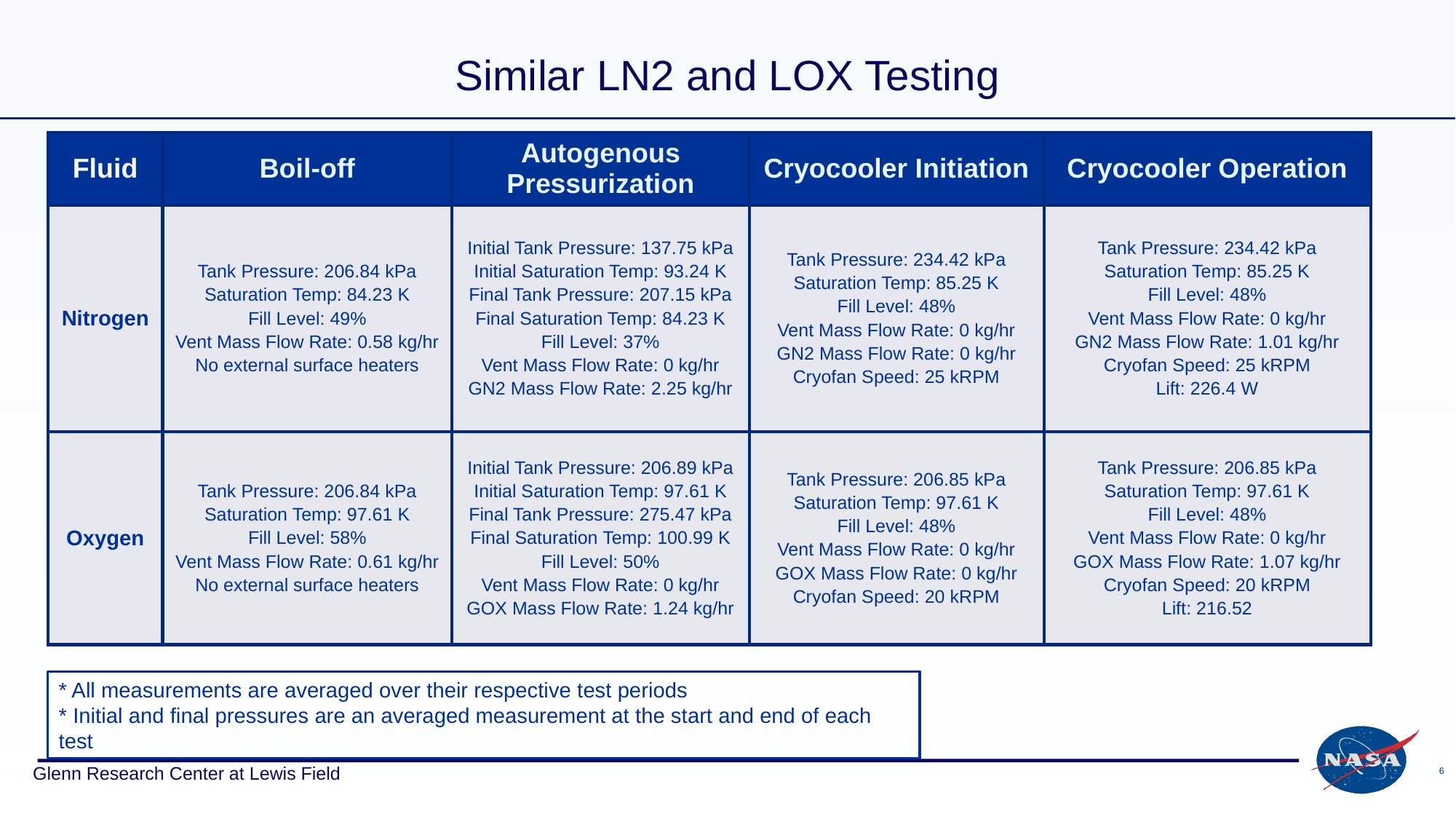

# Similar LN2 and LOX Testing
| Fluid | Boil-off | Autogenous Pressurization | Cryocooler Initiation | Cryocooler Operation |
| --- | --- | --- | --- | --- |
| Nitrogen | Tank Pressure: 206.84 kPa Saturation Temp: 84.23 K Fill Level: 49% Vent Mass Flow Rate: 0.58 kg/hr No external surface heaters | Initial Tank Pressure: 137.75 kPa Initial Saturation Temp: 93.24 K Final Tank Pressure: 207.15 kPa Final Saturation Temp: 84.23 K Fill Level: 37% Vent Mass Flow Rate: 0 kg/hr GN2 Mass Flow Rate: 2.25 kg/hr | Tank Pressure: 234.42 kPa Saturation Temp: 85.25 K Fill Level: 48% Vent Mass Flow Rate: 0 kg/hr GN2 Mass Flow Rate: 0 kg/hr Cryofan Speed: 25 kRPM | Tank Pressure: 234.42 kPa Saturation Temp: 85.25 K Fill Level: 48% Vent Mass Flow Rate: 0 kg/hr GN2 Mass Flow Rate: 1.01 kg/hr Cryofan Speed: 25 kRPM Lift: 226.4 W |
| Oxygen | Tank Pressure: 206.84 kPa Saturation Temp: 97.61 K Fill Level: 58% Vent Mass Flow Rate: 0.61 kg/hr No external surface heaters | Initial Tank Pressure: 206.89 kPa Initial Saturation Temp: 97.61 K Final Tank Pressure: 275.47 kPa Final Saturation Temp: 100.99 K Fill Level: 50% Vent Mass Flow Rate: 0 kg/hr GOX Mass Flow Rate: 1.24 kg/hr | Tank Pressure: 206.85 kPa Saturation Temp: 97.61 K Fill Level: 48% Vent Mass Flow Rate: 0 kg/hr GOX Mass Flow Rate: 0 kg/hr Cryofan Speed: 20 kRPM | Tank Pressure: 206.85 kPa Saturation Temp: 97.61 K Fill Level: 48% Vent Mass Flow Rate: 0 kg/hr GOX Mass Flow Rate: 1.07 kg/hr Cryofan Speed: 20 kRPM Lift: 216.52 |
* All measurements are averaged over their respective test periods
* Initial and final pressures are an averaged measurement at the start and end of each test
6